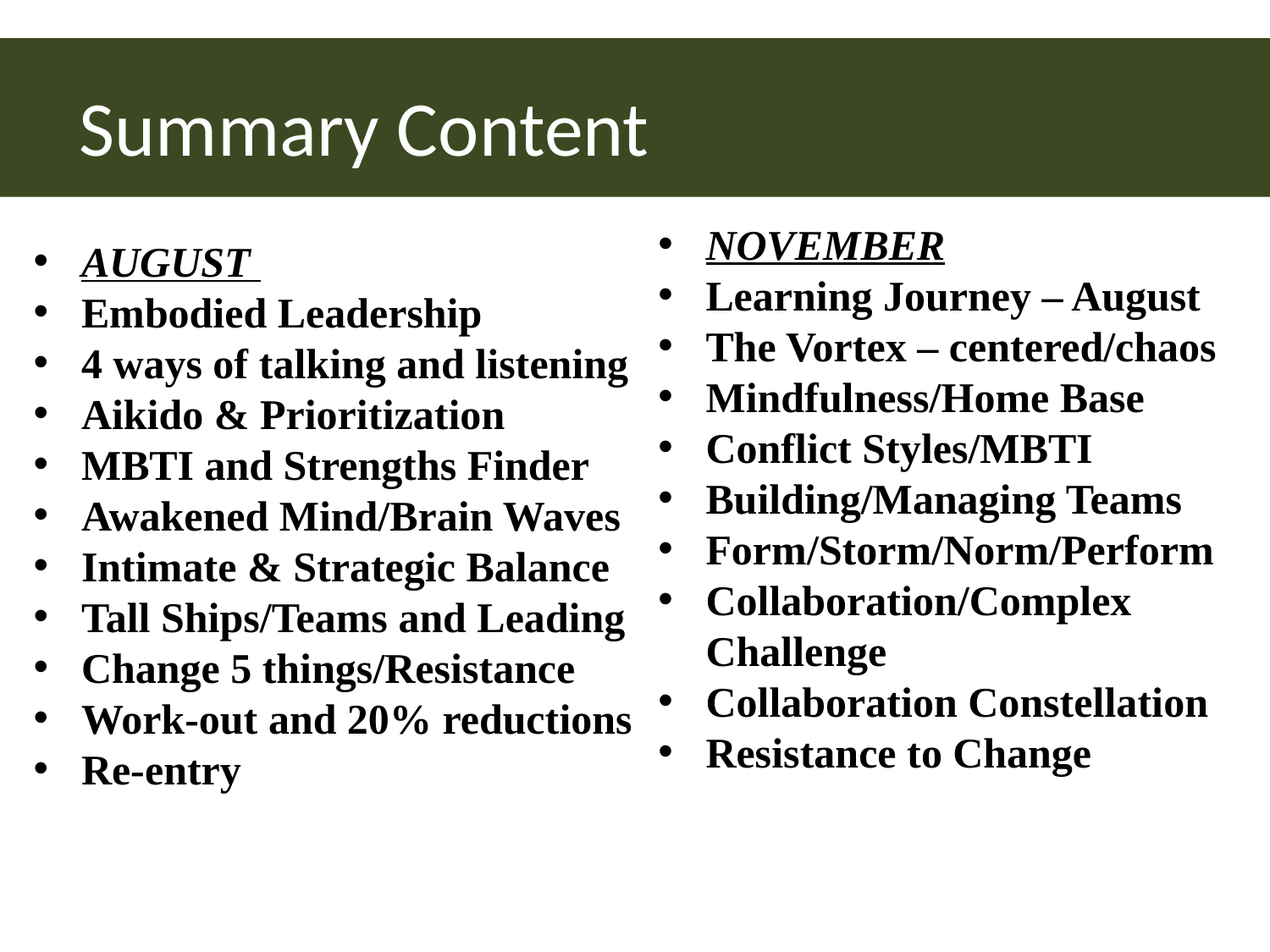

# Summary Content
NOVEMBER
Learning Journey – August
The Vortex – centered/chaos
Mindfulness/Home Base
Conflict Styles/MBTI
Building/Managing Teams
Form/Storm/Norm/Perform
Collaboration/Complex Challenge
Collaboration Constellation
Resistance to Change
AUGUST
Embodied Leadership
4 ways of talking and listening
Aikido & Prioritization
MBTI and Strengths Finder
Awakened Mind/Brain Waves
Intimate & Strategic Balance
Tall Ships/Teams and Leading
Change 5 things/Resistance
Work-out and 20% reductions
Re-entry